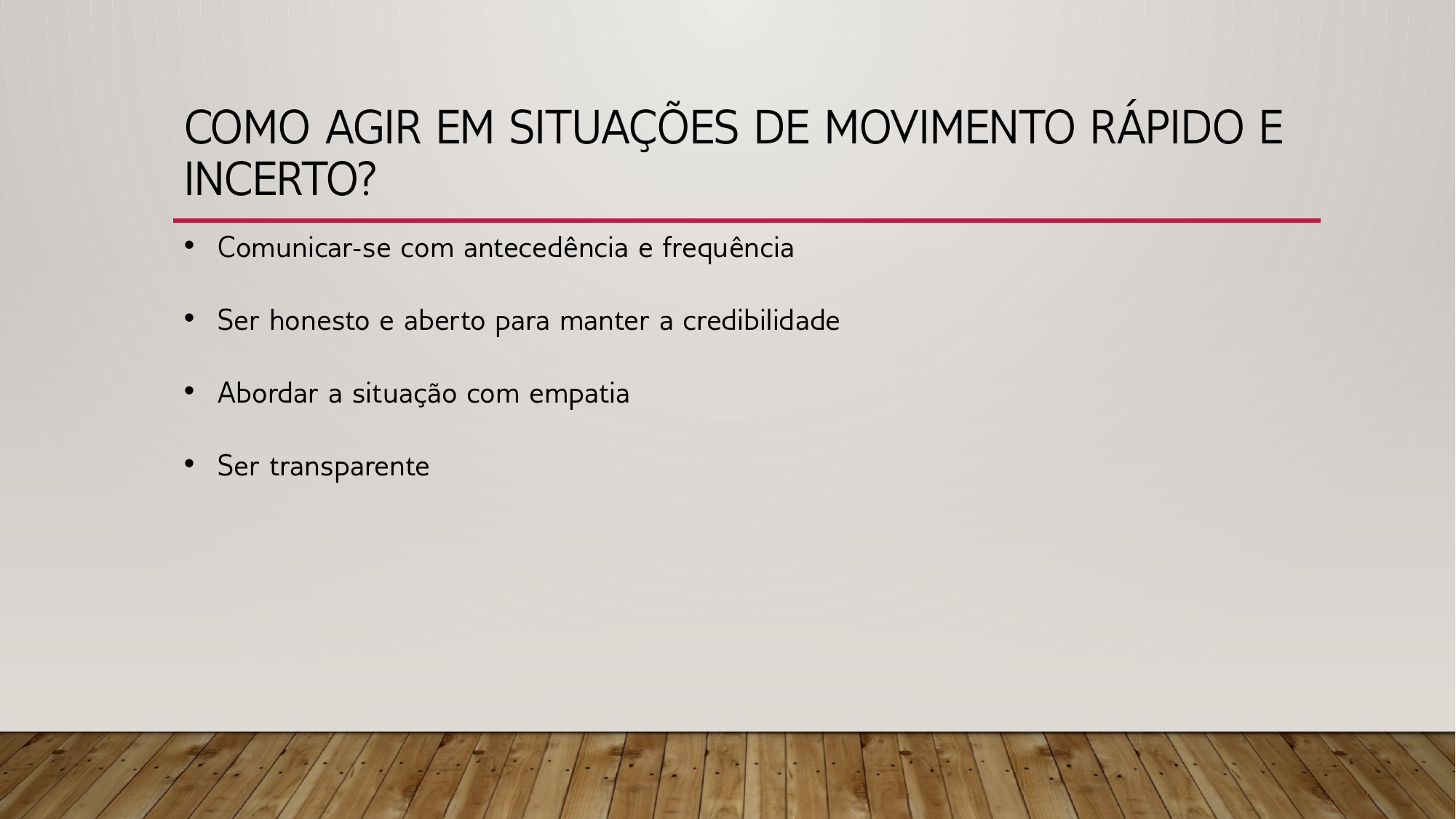

# Como agir em situações de movimento rápido e incerto?
Comunicar-se com antecedência e frequência

Ser honesto e aberto para manter a credibilidade

Abordar a situação com empatia

Ser transparente